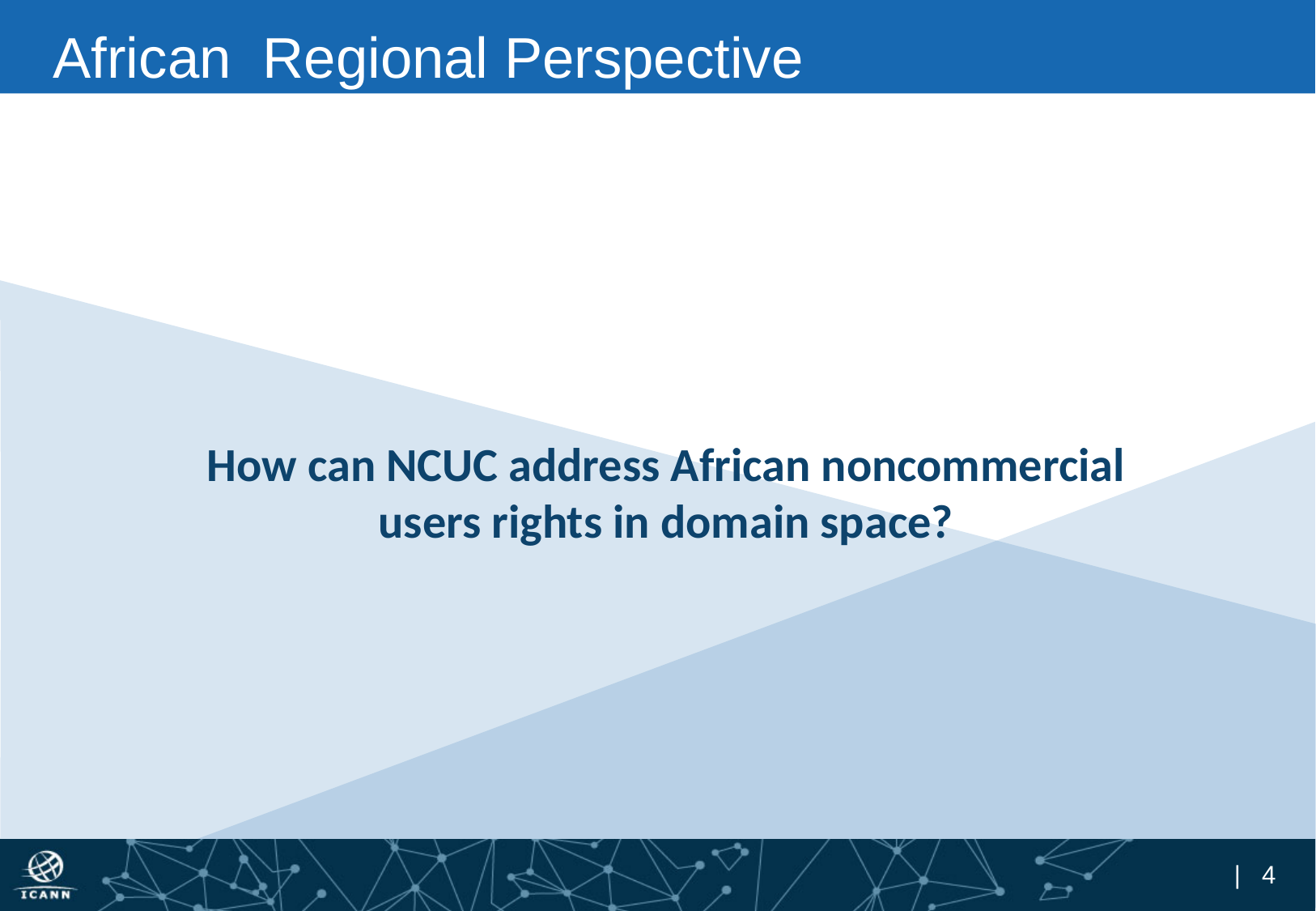

# African  Regional Perspective

How can NCUC address African noncommercial users rights in domain space?